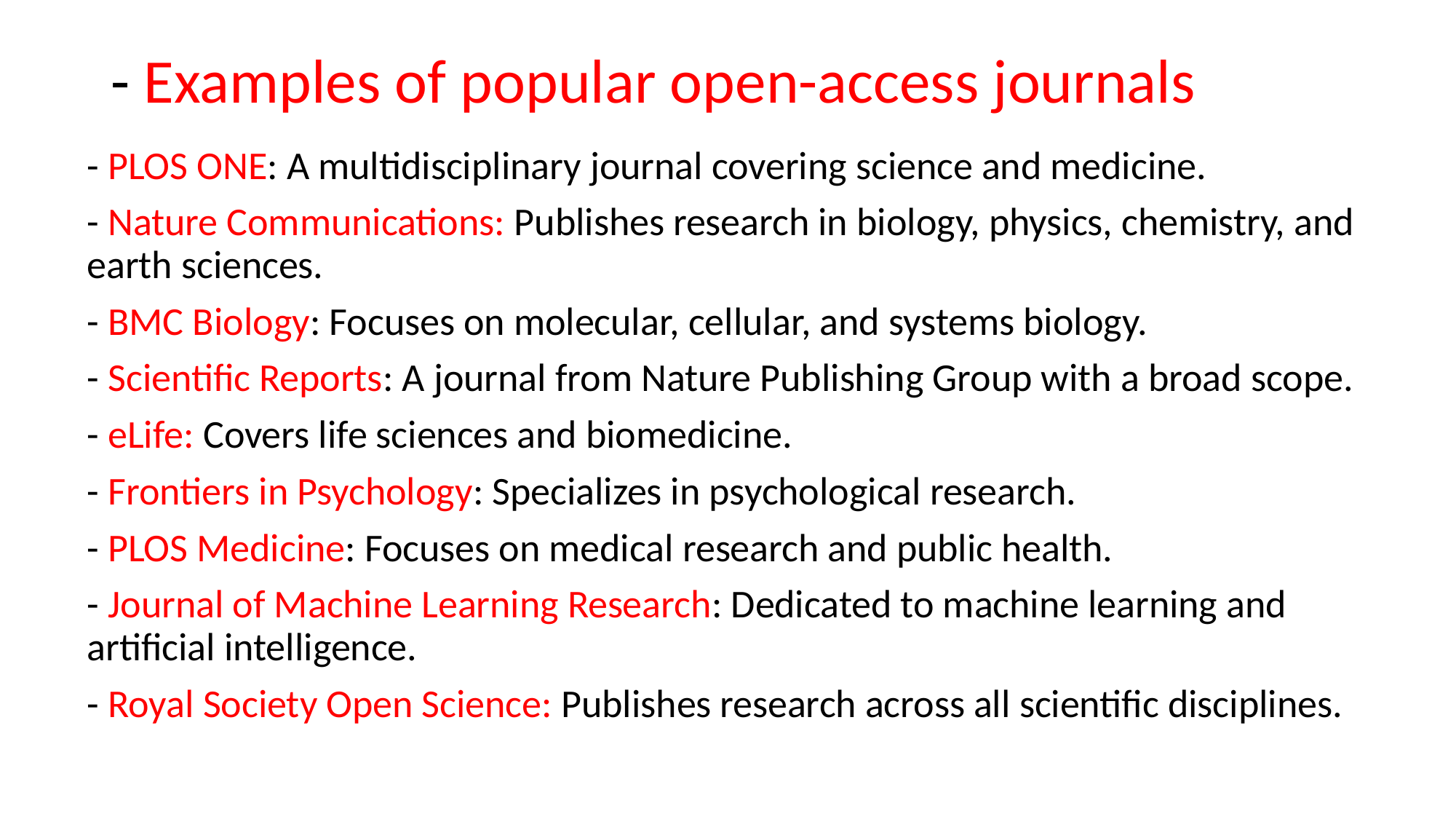

# - Examples of popular open-access journals
- PLOS ONE: A multidisciplinary journal covering science and medicine.
- Nature Communications: Publishes research in biology, physics, chemistry, and earth sciences.
- BMC Biology: Focuses on molecular, cellular, and systems biology.
- Scientific Reports: A journal from Nature Publishing Group with a broad scope.
- eLife: Covers life sciences and biomedicine.
- Frontiers in Psychology: Specializes in psychological research.
- PLOS Medicine: Focuses on medical research and public health.
- Journal of Machine Learning Research: Dedicated to machine learning and artificial intelligence.
- Royal Society Open Science: Publishes research across all scientific disciplines.
22